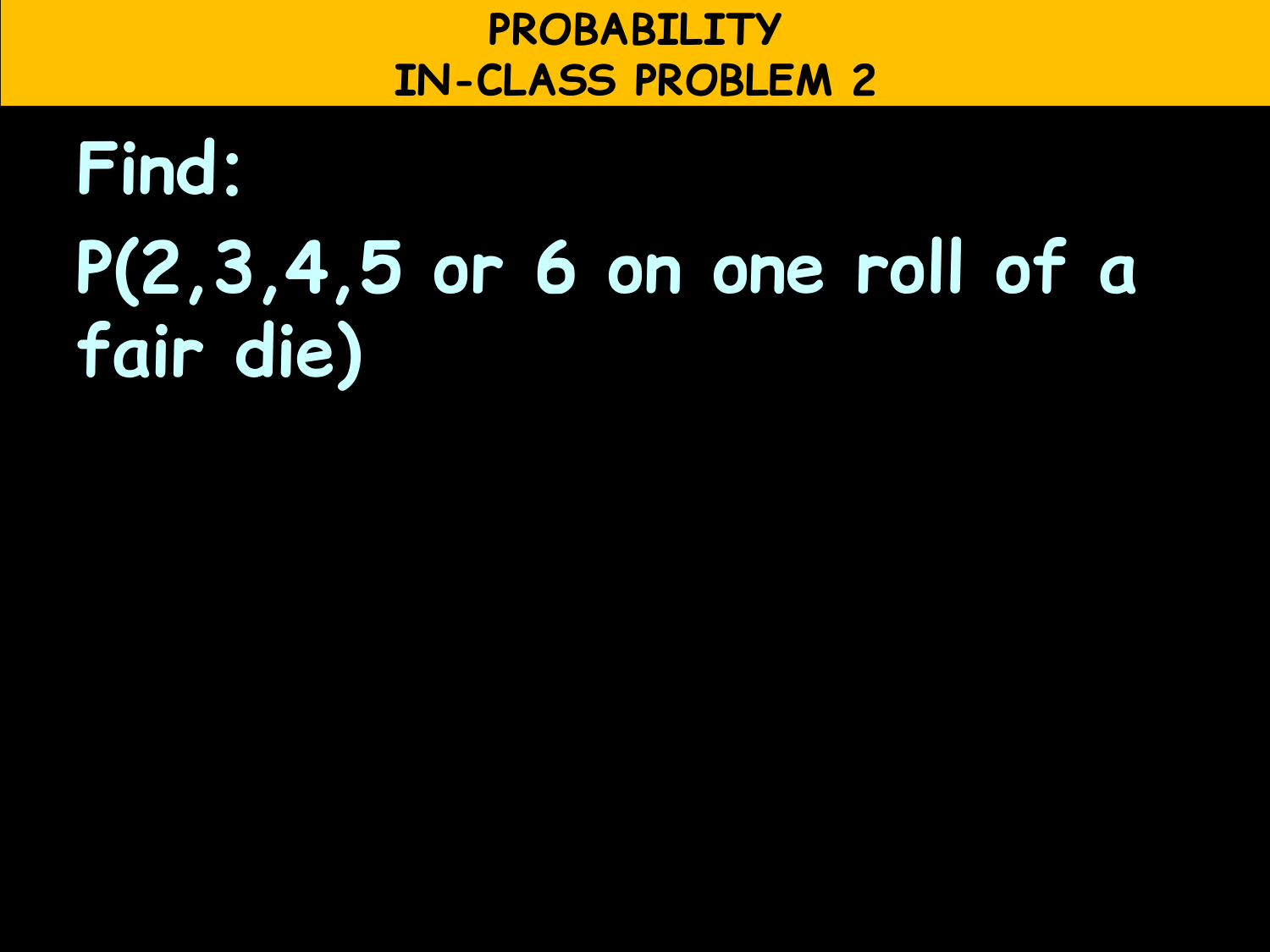

PROBABILITY
IN-CLASS PROBLEM 2
Find:
P(2,3,4,5 or 6 on one roll of a fair die)